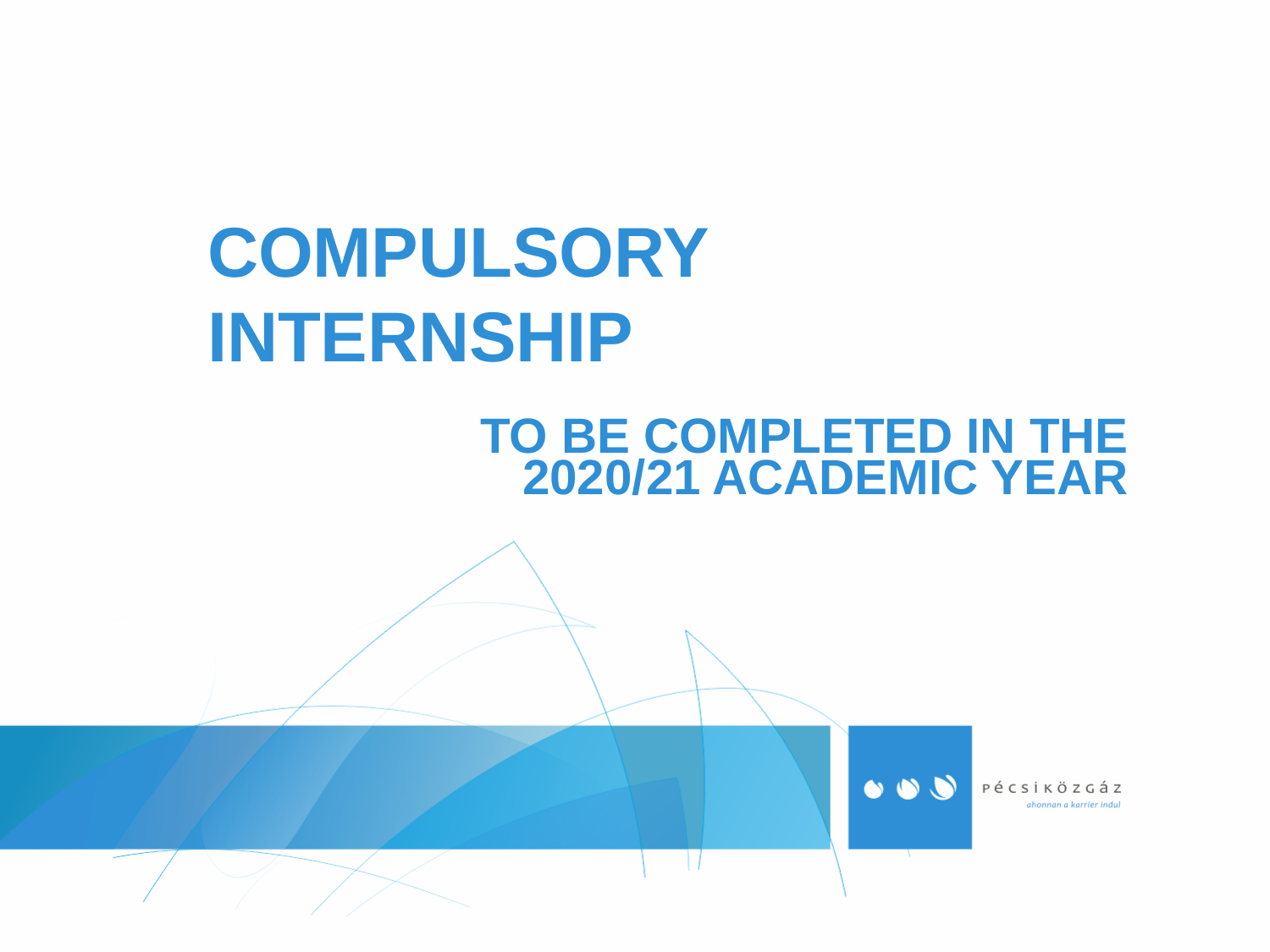

COMPULSORY INTERNSHIP
# TO BE COMPLETED IN THE 2020/21 ACADEMIC YEAR